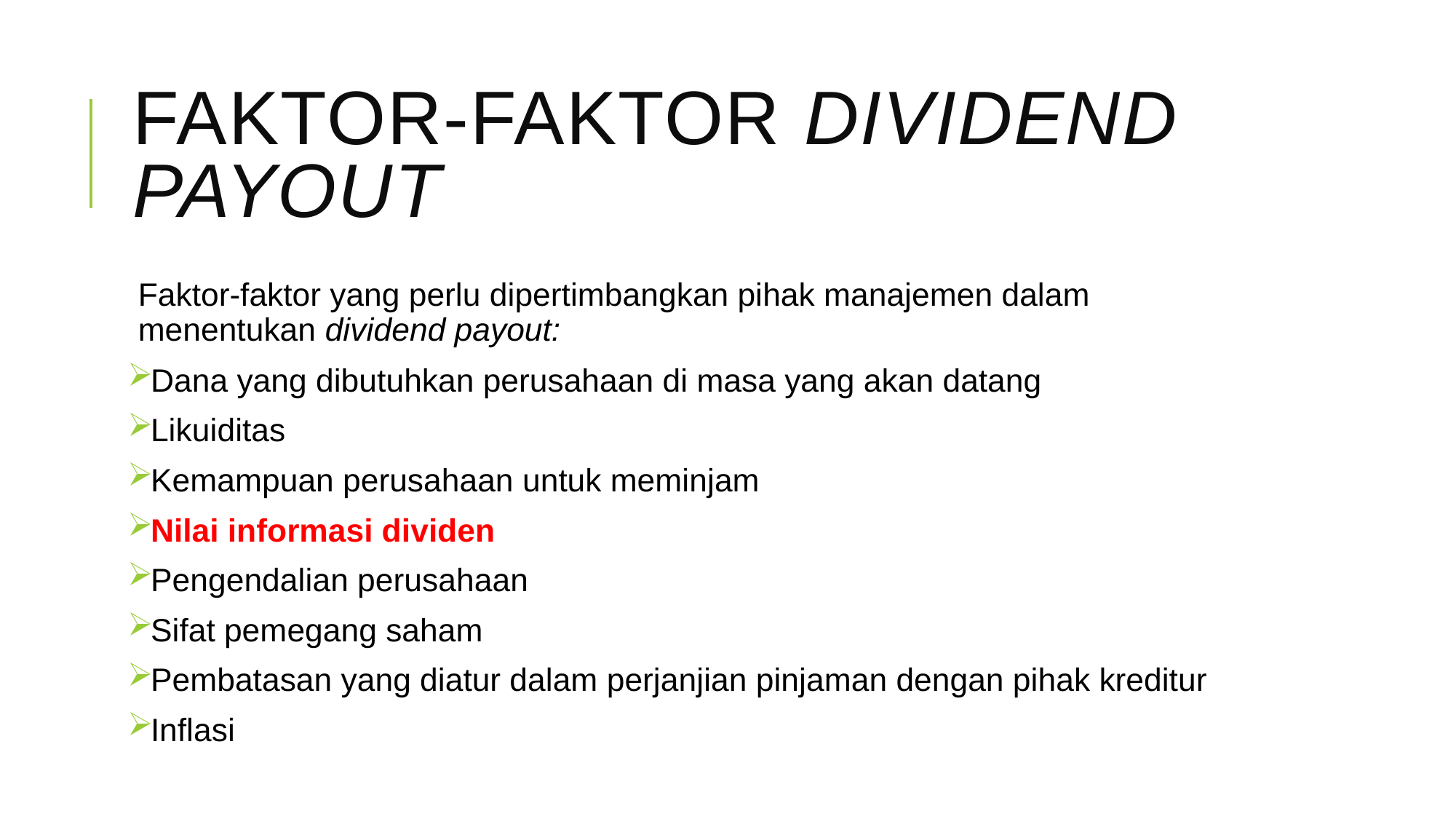

# Faktor-Faktor Dividend Payout
Faktor-faktor yang perlu dipertimbangkan pihak manajemen dalam menentukan dividend payout:
Dana yang dibutuhkan perusahaan di masa yang akan datang
Likuiditas
Kemampuan perusahaan untuk meminjam
Nilai informasi dividen
Pengendalian perusahaan
Sifat pemegang saham
Pembatasan yang diatur dalam perjanjian pinjaman dengan pihak kreditur
Inflasi